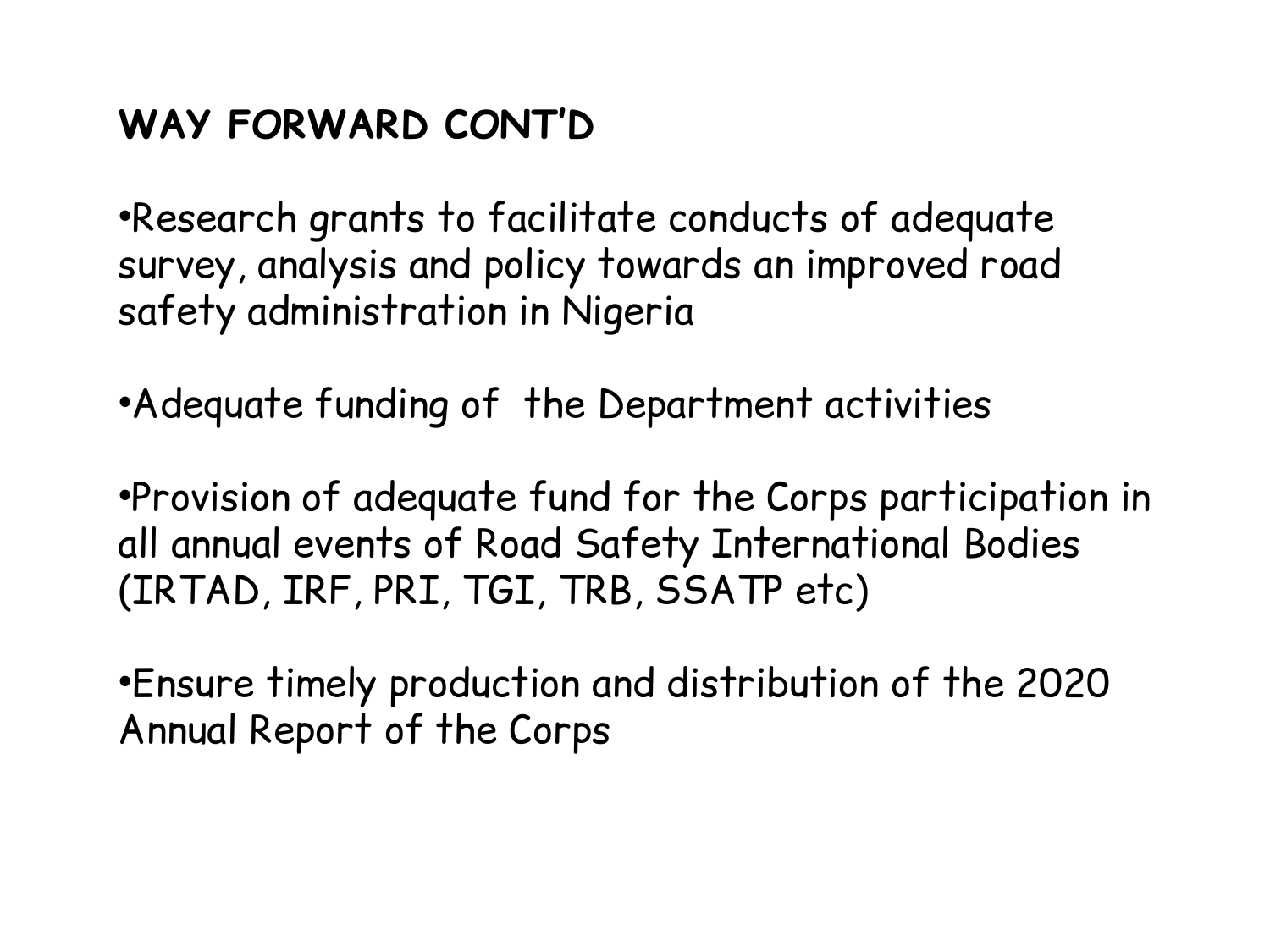

WAY FORWARD CONT’D

Research grants to facilitate conducts of adequate survey, analysis and policy towards an improved road safety administration in Nigeria

Adequate funding of  the Department activities

Provision of adequate fund for the Corps participation in all annual events of Road Safety International Bodies (IRTAD, IRF, PRI, TGI, TRB, SSATP etc)

Ensure timely production and distribution of the 2020 Annual Report of the Corps